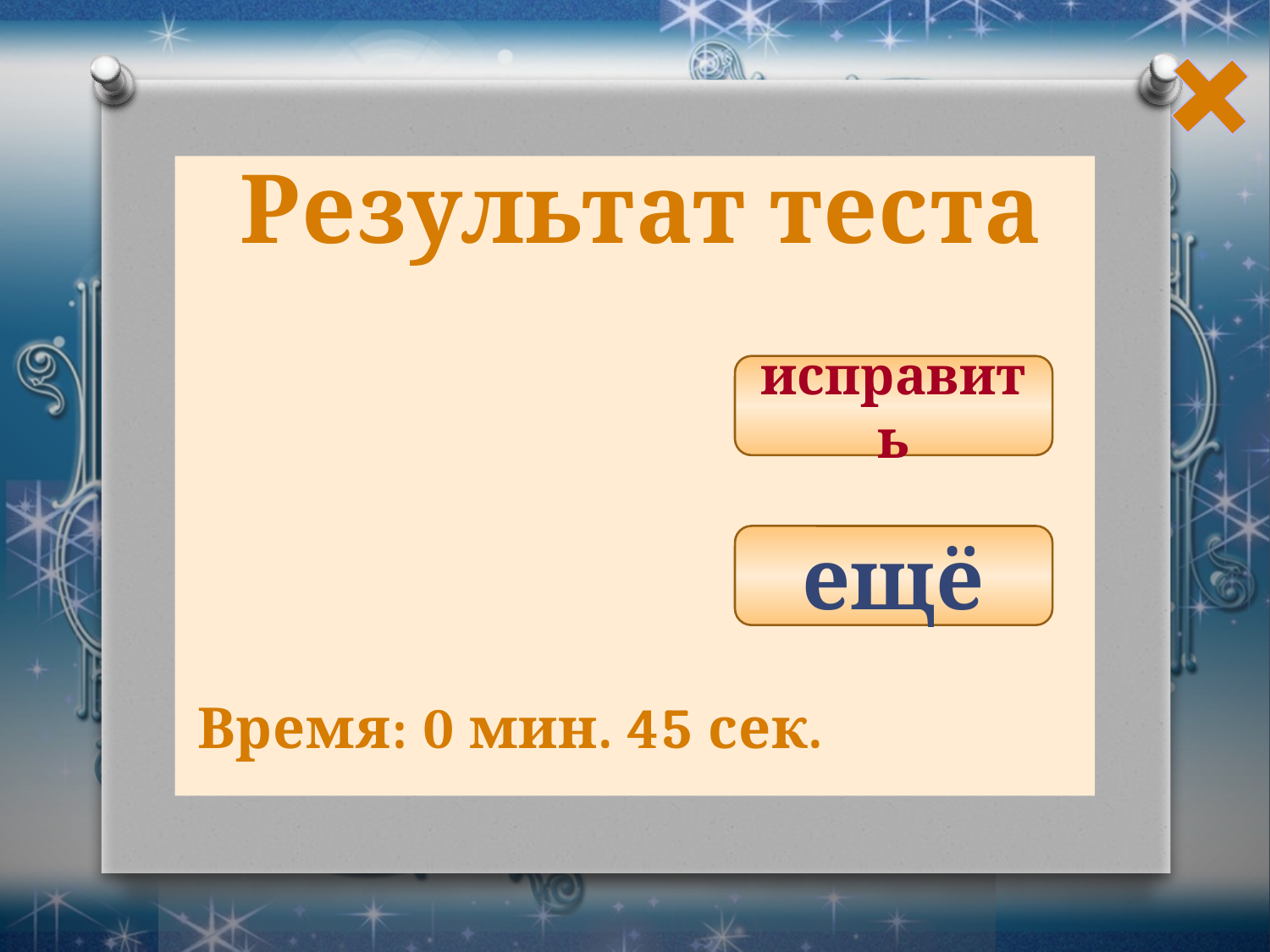

# Результат теста

исправить
ещё
Время: 0 мин. 45 сек.